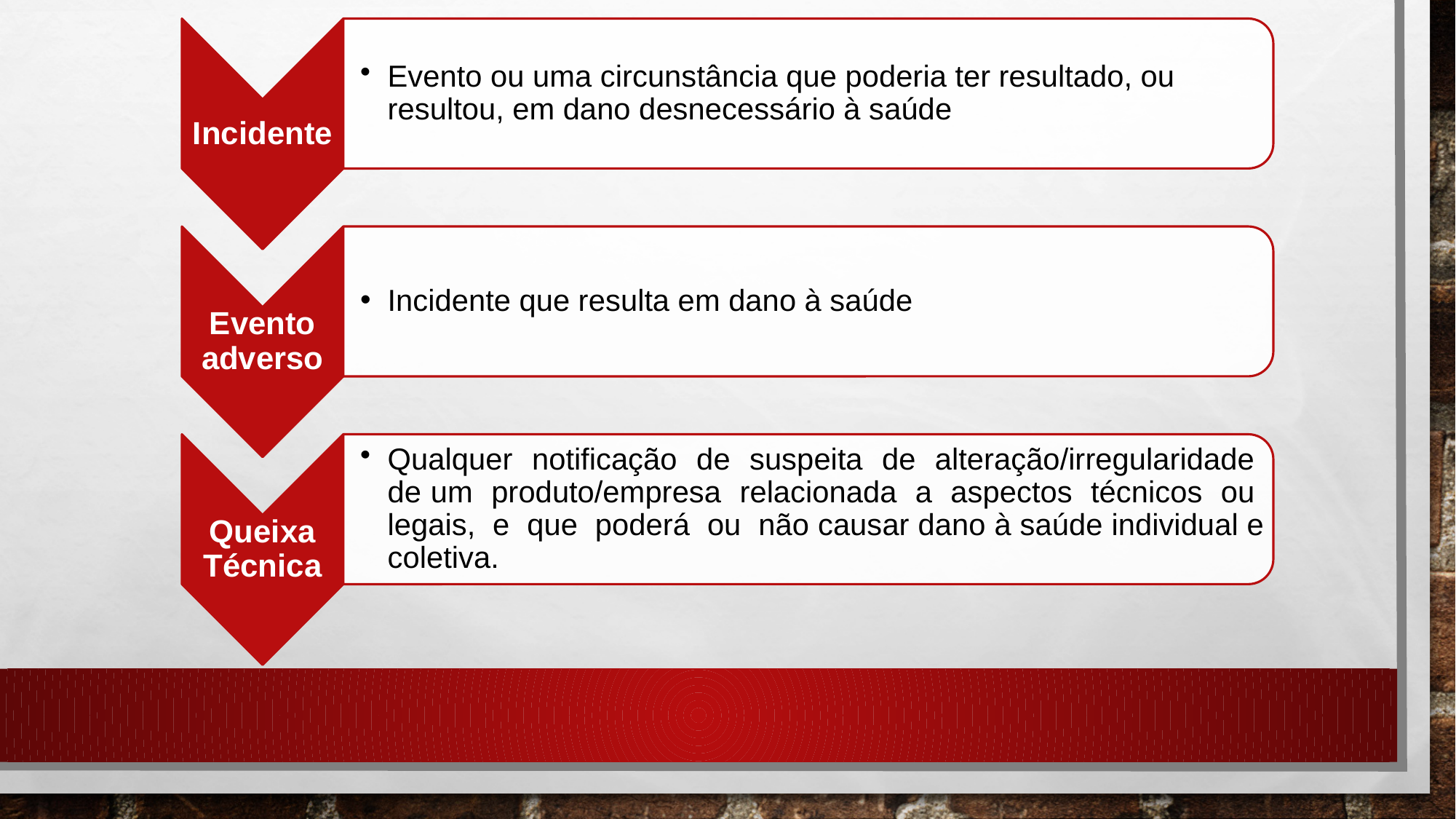

Incidente
Evento ou uma circunstância que poderia ter resultado, ou resultou, em dano desnecessário à saúde
Evento adverso
Incidente que resulta em dano à saúde
Queixa Técnica
Qualquer  notificação  de  suspeita  de  alteração/irregularidade  de um  produto/empresa  relacionada  a  aspectos  técnicos  ou  legais,  e  que  poderá  ou  não causar dano à saúde individual e coletiva.